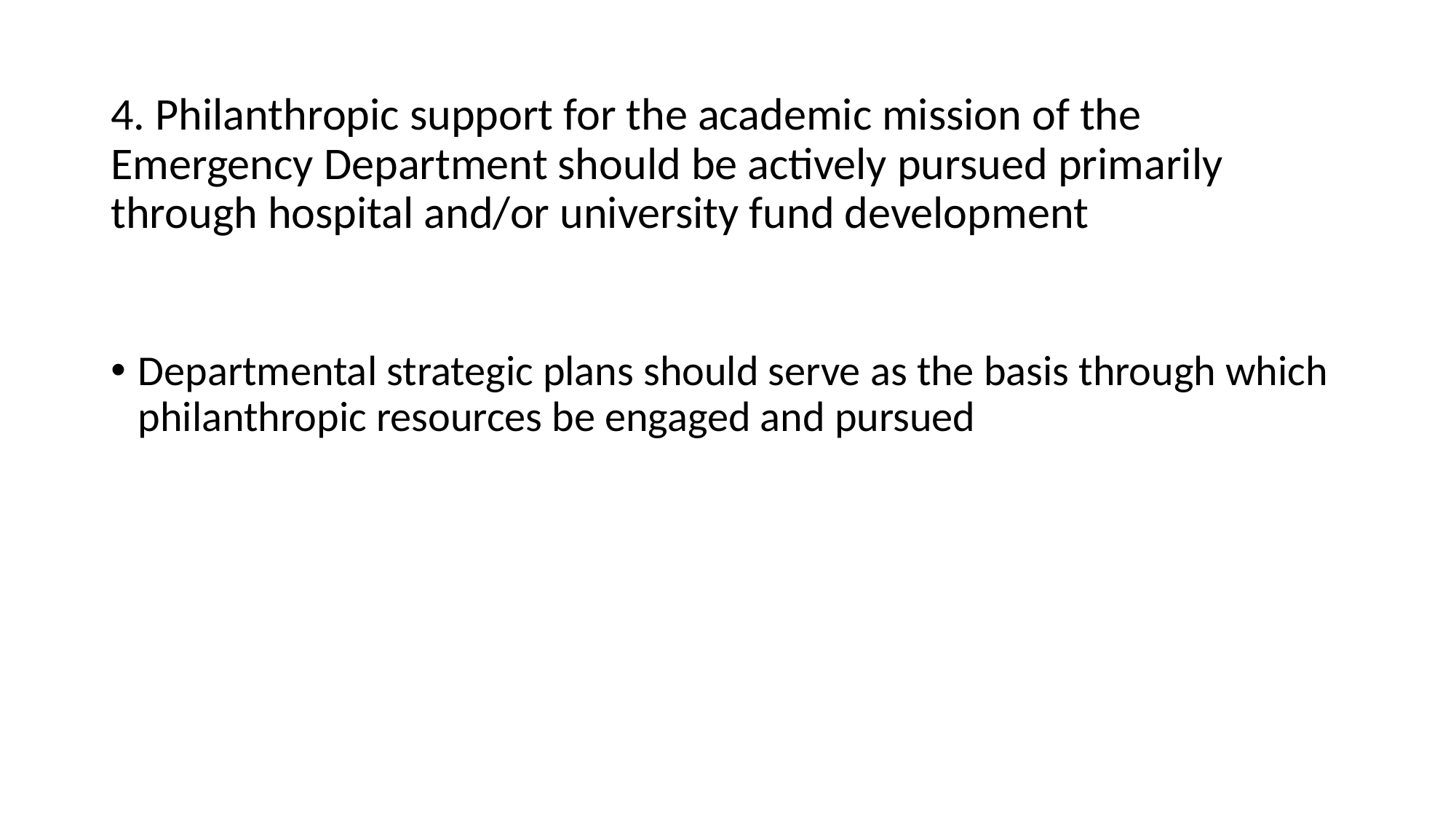

# 4. Philanthropic support for the academic mission of the Emergency Department should be actively pursued primarily through hospital and/or university fund development
Departmental strategic plans should serve as the basis through which philanthropic resources be engaged and pursued